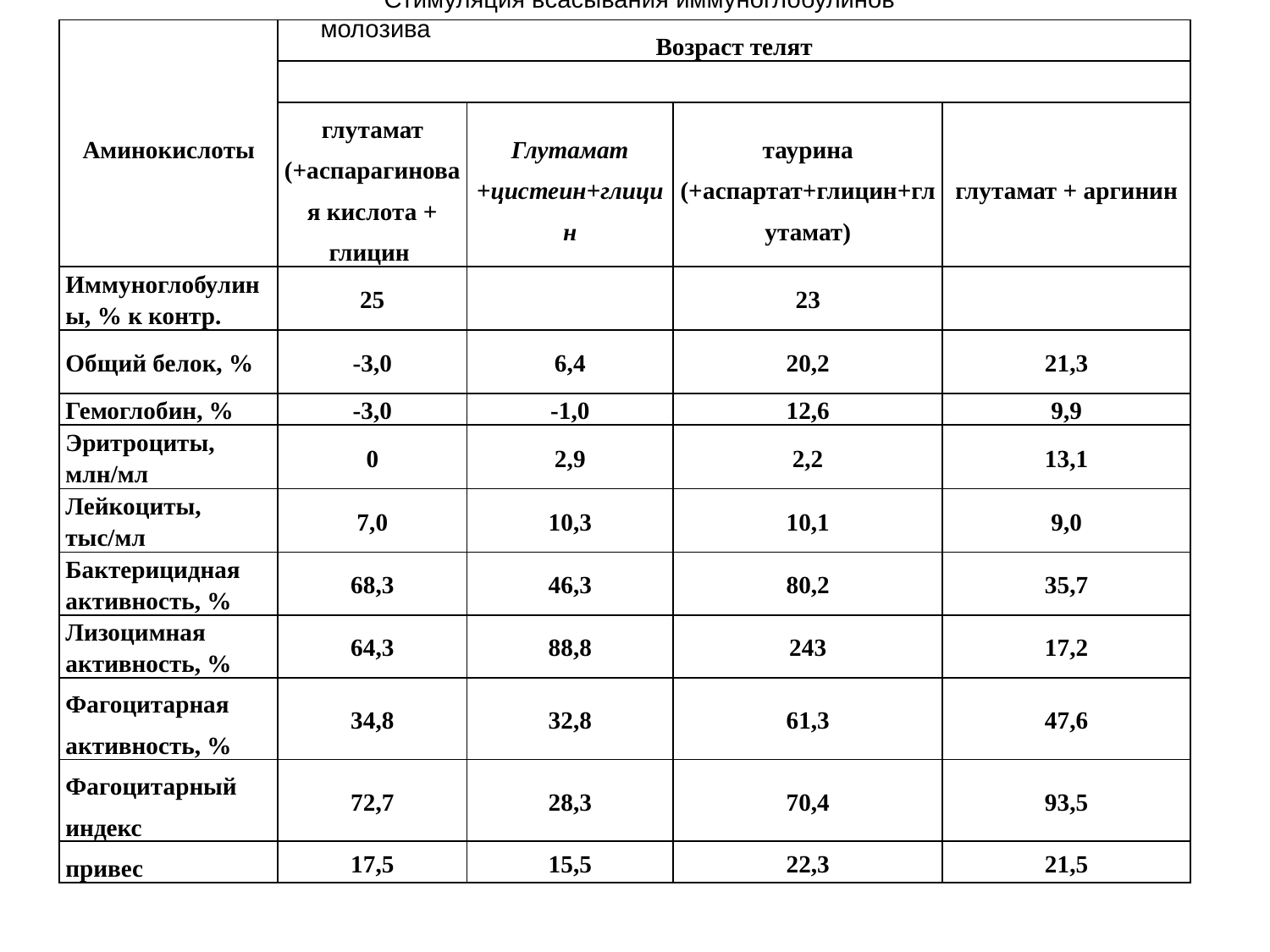

Стимуляция всасывания иммуноглобулинов молозива

| Аминокислоты | Возраст телят |  |  |  |
| --- | --- | --- | --- | --- |
|  |  |  |  |  |
|  | глутамат (+аспарагиновая кислота + глицин | Глутамат +цистеин+глицин | таурина (+аспартат+глицин+глутамат) | глутамат + аргинин |
| Иммуноглобулины, % к контр. | 25 |  | 23 |  |
| Общий белок, % | -3,0 | 6,4 | 20,2 | 21,3 |
| Гемоглобин, % | -3,0 | -1,0 | 12,6 | 9,9 |
| Эритроциты, млн/мл | 0 | 2,9 | 2,2 | 13,1 |
| Лейкоциты, тыс/мл | 7,0 | 10,3 | 10,1 | 9,0 |
| Бактерицидная активность, % | 68,3 | 46,3 | 80,2 | 35,7 |
| Лизоцимная активность, % | 64,3 | 88,8 | 243 | 17,2 |
| Фагоцитарная активность, % | 34,8 | 32,8 | 61,3 | 47,6 |
| Фагоцитарный индекс | 72,7 | 28,3 | 70,4 | 93,5 |
| привес | 17,5 | 15,5 | 22,3 | 21,5 |